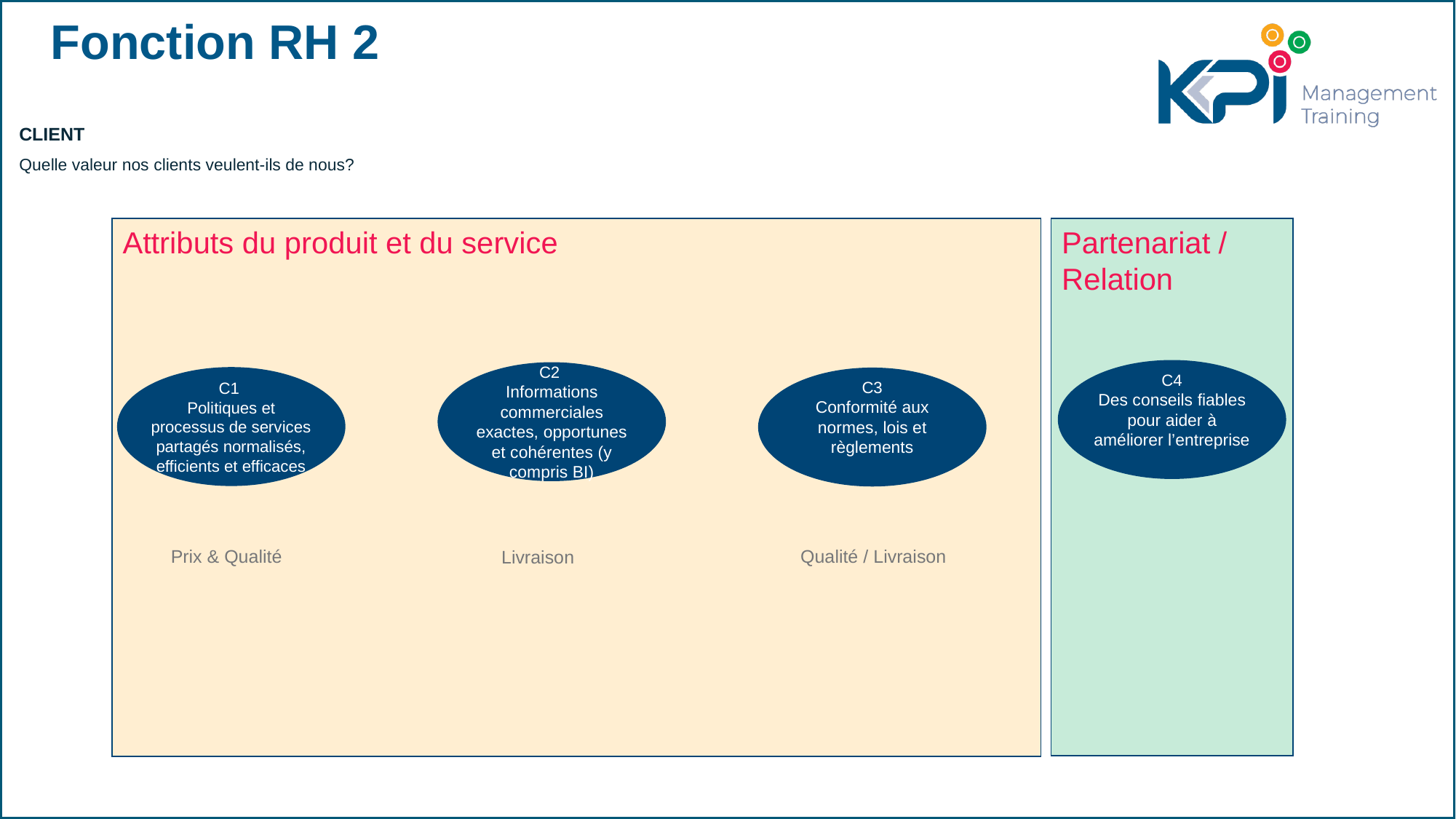

# Fonction RH 2

CLIENT
Quelle valeur nos clients veulent-ils de nous?

Attributs du produit et du service

Partenariat / Relation

C4
Des conseils fiables pour aider à améliorer l’entreprise

C2
Informations commerciales exactes, opportunes et cohérentes (y compris BI)
C1
Politiques et processus de services partagés normalisés, efficients et efficaces
C3
Conformité aux normes, lois et règlements

Livraison
Qualité / Livraison

Prix & Qualité